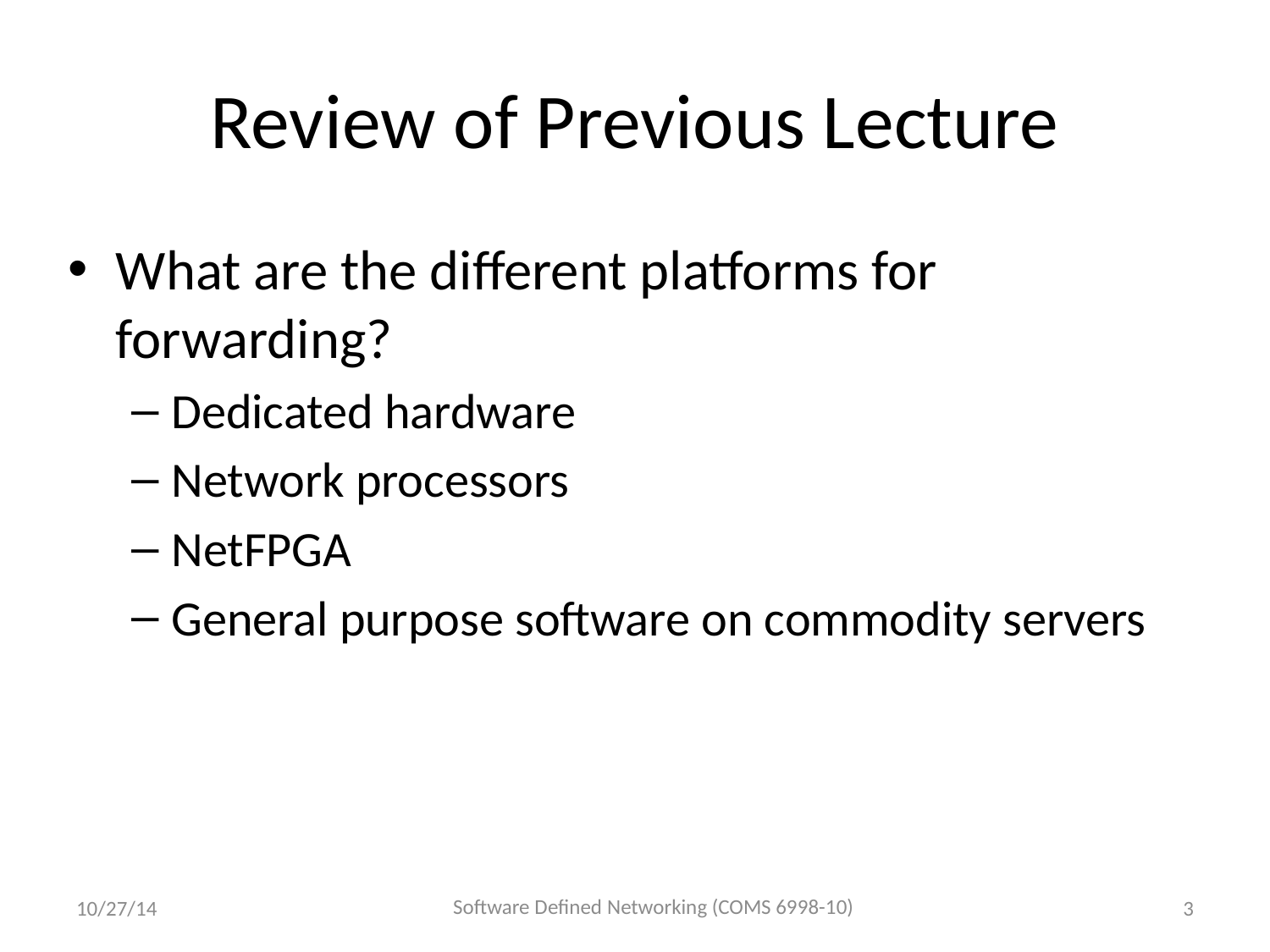

# Review of Previous Lecture
What are the different platforms for forwarding?
Dedicated hardware
Network processors
NetFPGA
General purpose software on commodity servers

Software Defined Networking (COMS 6998-10)
10/27/14
3